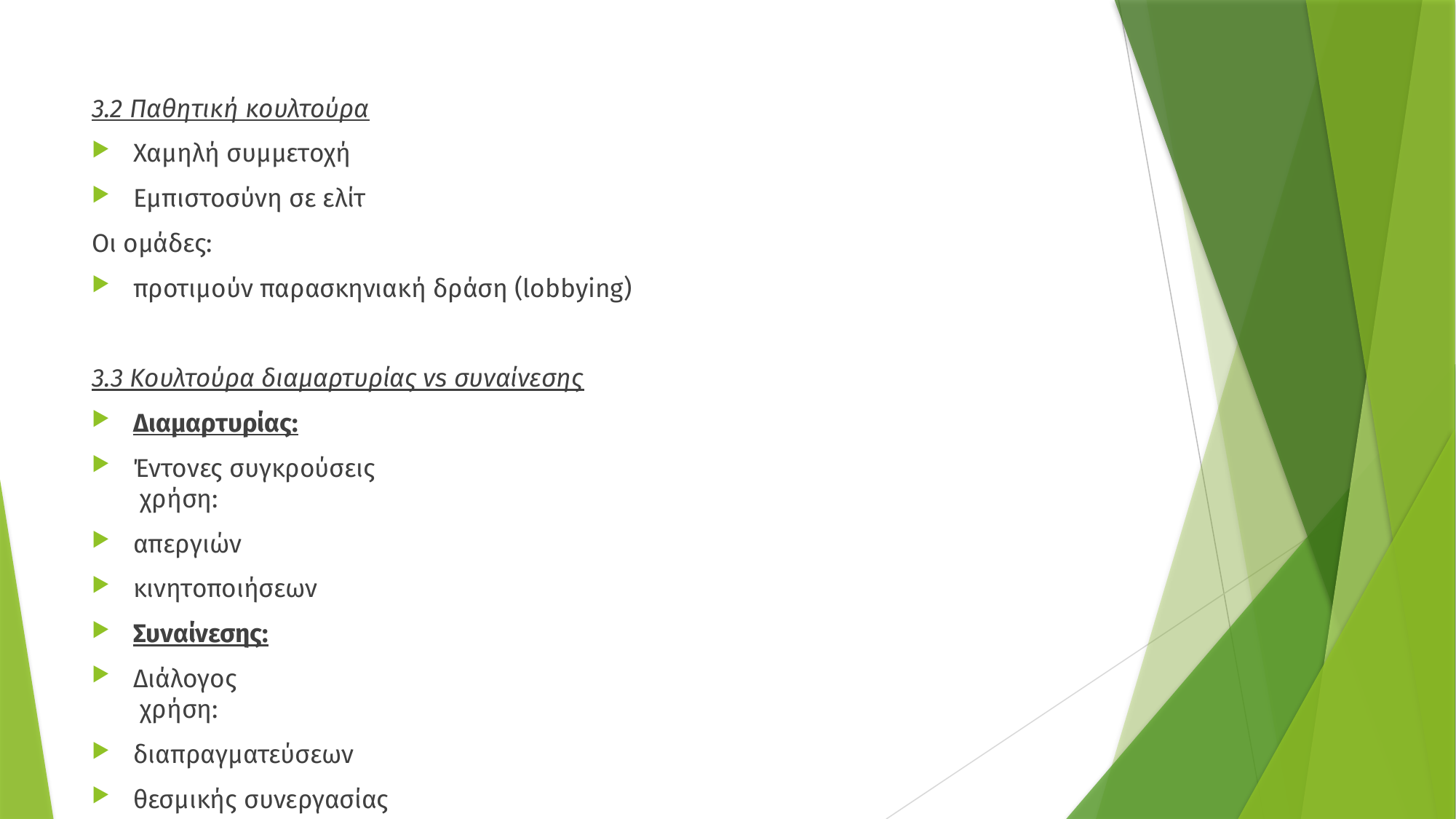

3.2 Παθητική κουλτούρα
Χαμηλή συμμετοχή
Εμπιστοσύνη σε ελίτ
Οι ομάδες:
προτιμούν παρασκηνιακή δράση (lobbying)

3.3 Κουλτούρα διαμαρτυρίας vs συναίνεσης
Διαμαρτυρίας:
Έντονες συγκρούσεις
 χρήση:
απεργιών
κινητοποιήσεων
Συναίνεσης:
Διάλογος
 χρήση:
διαπραγματεύσεων
θεσμικής συνεργασίας